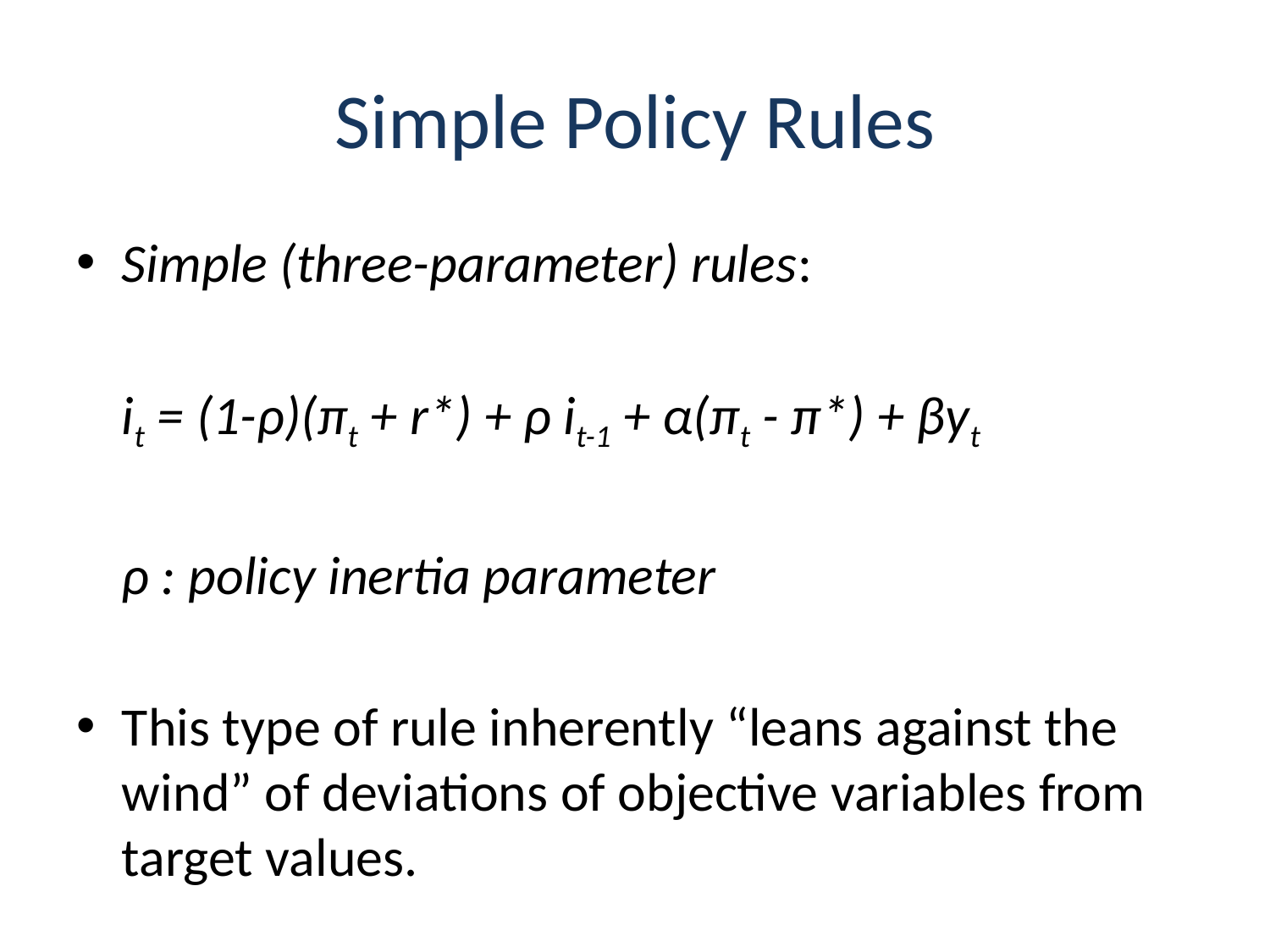

# Simple Policy Rules

Simple (three-parameter) rules:

		it = (1-ρ)(πt + r*) + ρ it-1 + α(πt - π*) + βyt

		ρ : policy inertia parameter

This type of rule inherently “leans against the wind” of deviations of objective variables from target values.